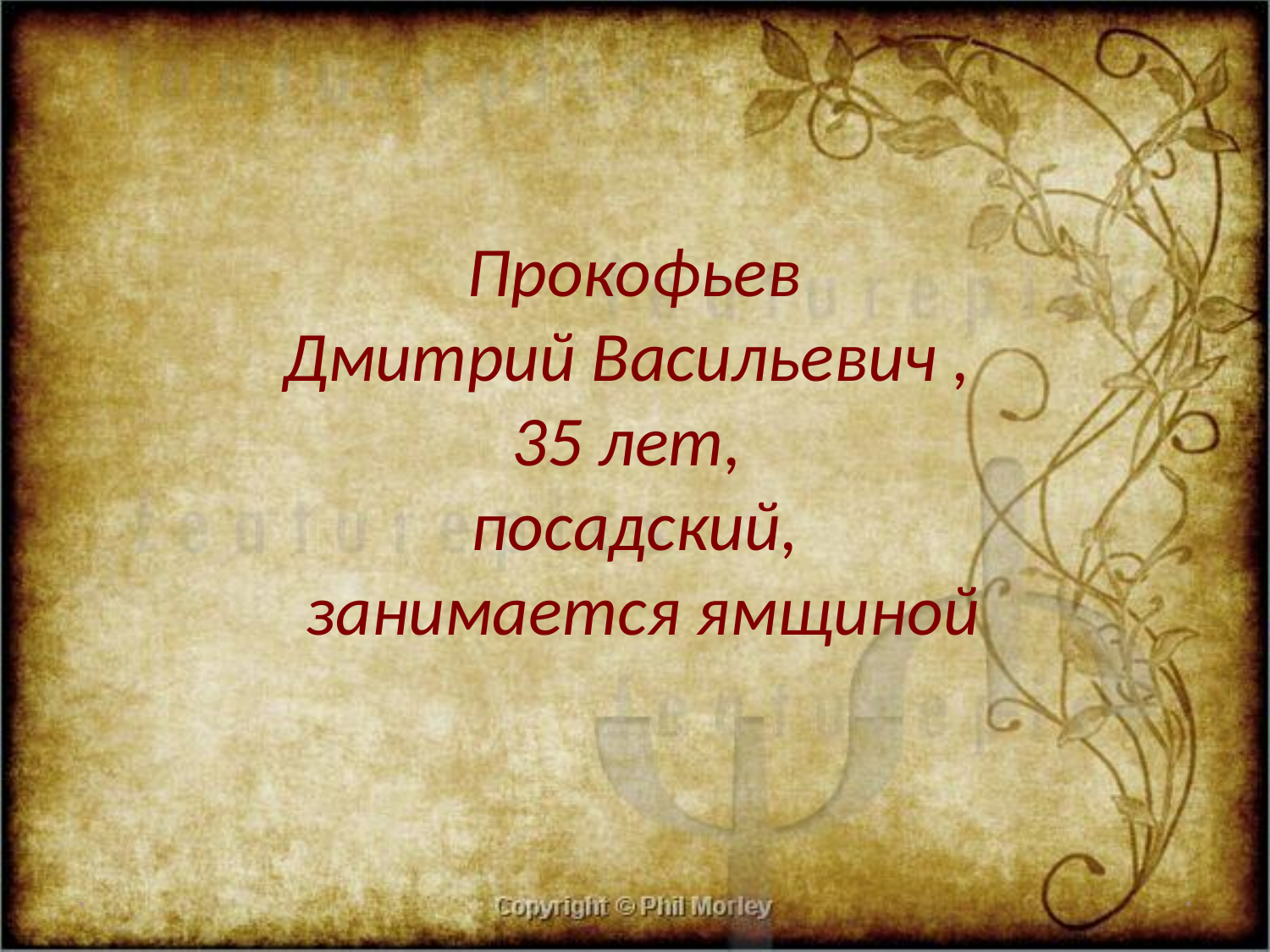

Прокофьев
Дмитрий Васильевич ,
35 лет,
посадский,
 занимается ямщиной
*
*